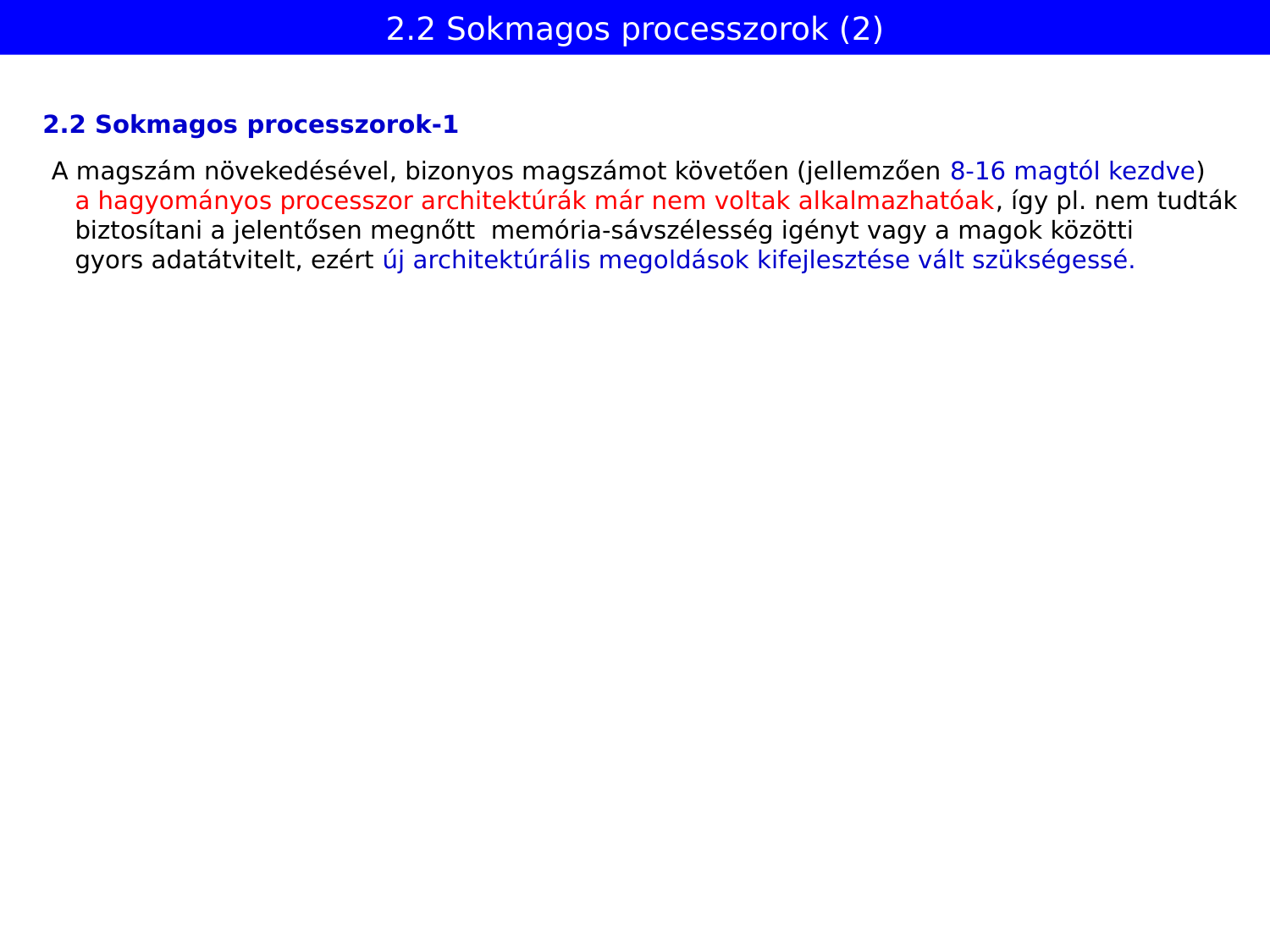

# 2.2 Sokmagos processzorok (2)
2.2 Sokmagos processzorok-1
A magszám növekedésével, bizonyos magszámot követően (jellemzően 8-16 magtól kezdve)
   a hagyományos processzor architektúrák már nem voltak alkalmazhatóak, így pl. nem tudták
   biztosítani a jelentősen megnőtt  memória-sávszélesség igényt vagy a magok közötti
   gyors adatátvitelt, ezért új architektúrális megoldások kifejlesztése vált szükségessé.